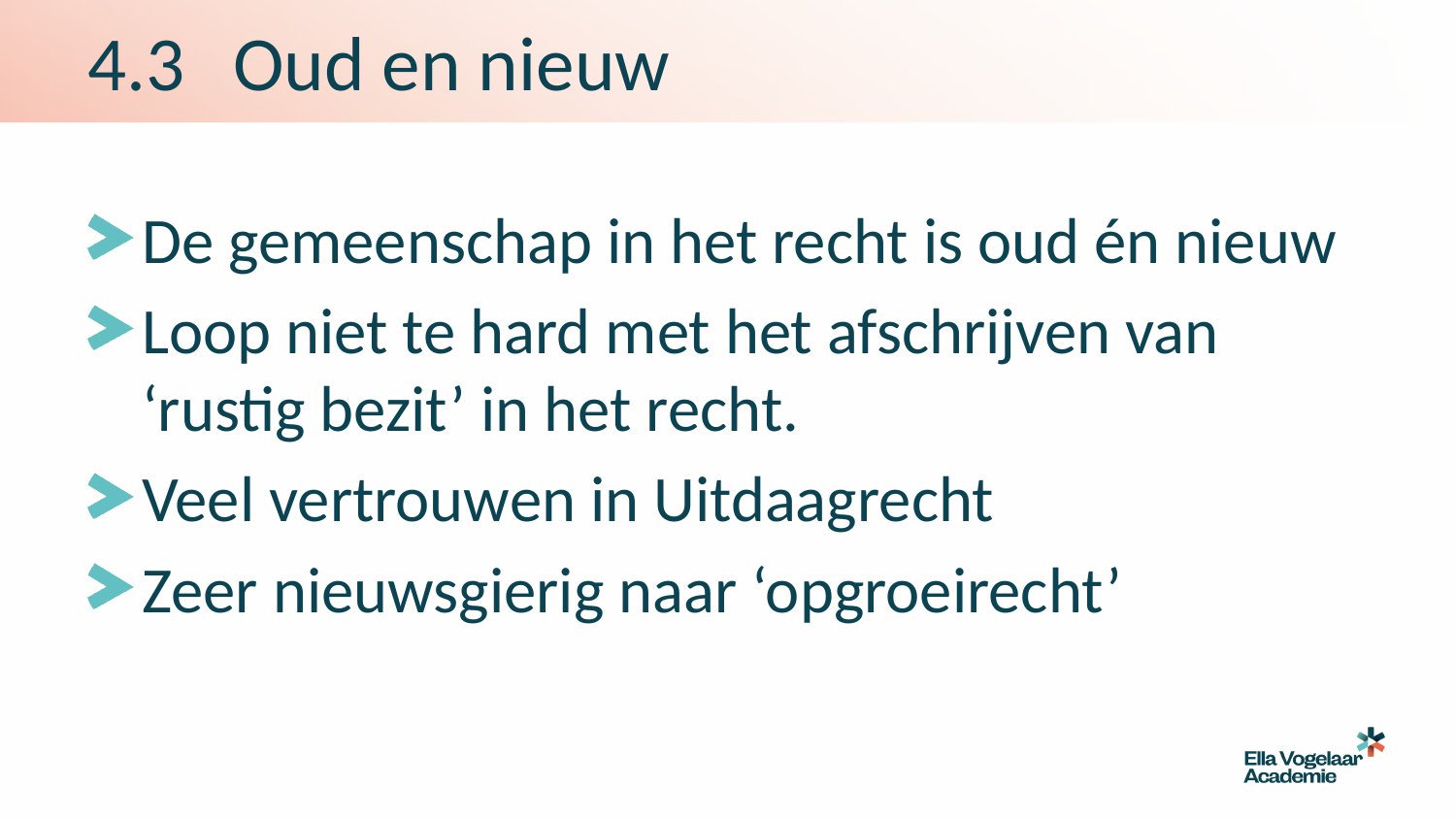

# 4.3	Oud en nieuw
De gemeenschap in het recht is oud én nieuw
Loop niet te hard met het afschrijven van ‘rustig bezit’ in het recht.
Veel vertrouwen in Uitdaagrecht
Zeer nieuwsgierig naar ‘opgroeirecht’